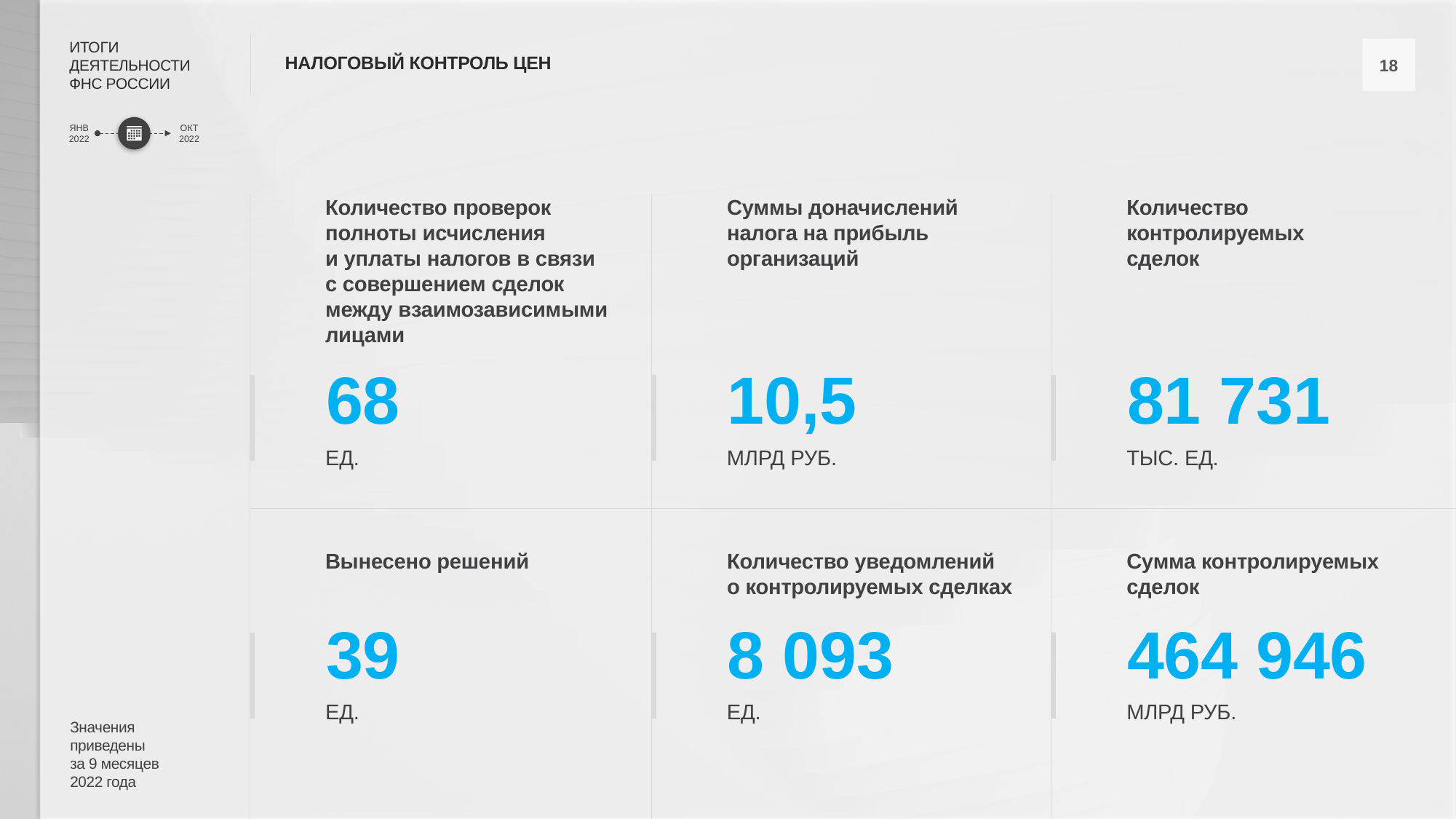

НАЛОГОВЫЙ КОНТРОЛЬ ЦЕН
Количество проверок полноты исчисления
и уплаты налогов в связи
с совершением сделок между взаимозависимыми лицами
Суммы доначислений налога на прибыль организаций
Количество контролируемых
сделок
68
ЕД.
10,5
МЛРД РУБ.
81 731
ТЫС. ЕД.
Вынесено решений
Количество уведомлений
о контролируемых сделках
Сумма контролируемых сделок
39
ЕД.
8 093
ЕД.
464 946
МЛРД РУБ.
Значения
приведены
за 9 месяцев
2022 года